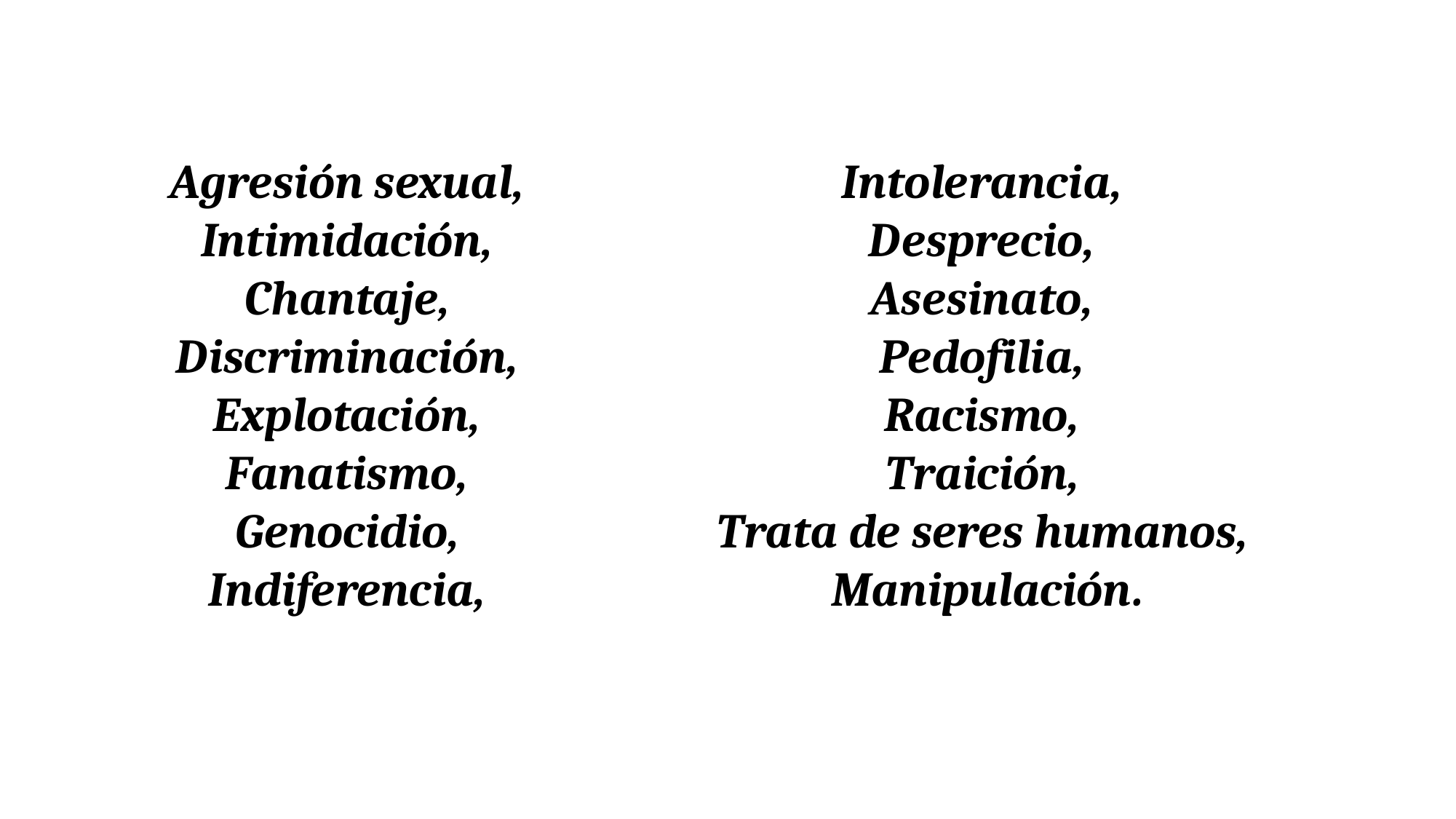

Agresión sexual,
Intimidación,
Chantaje,
Discriminación,
Explotación,
Fanatismo,
Genocidio,
Indiferencia,
Intolerancia,
Desprecio,
Asesinato,
Pedofilia,
Racismo,
Traición,
Trata de seres humanos,
Manipulación.